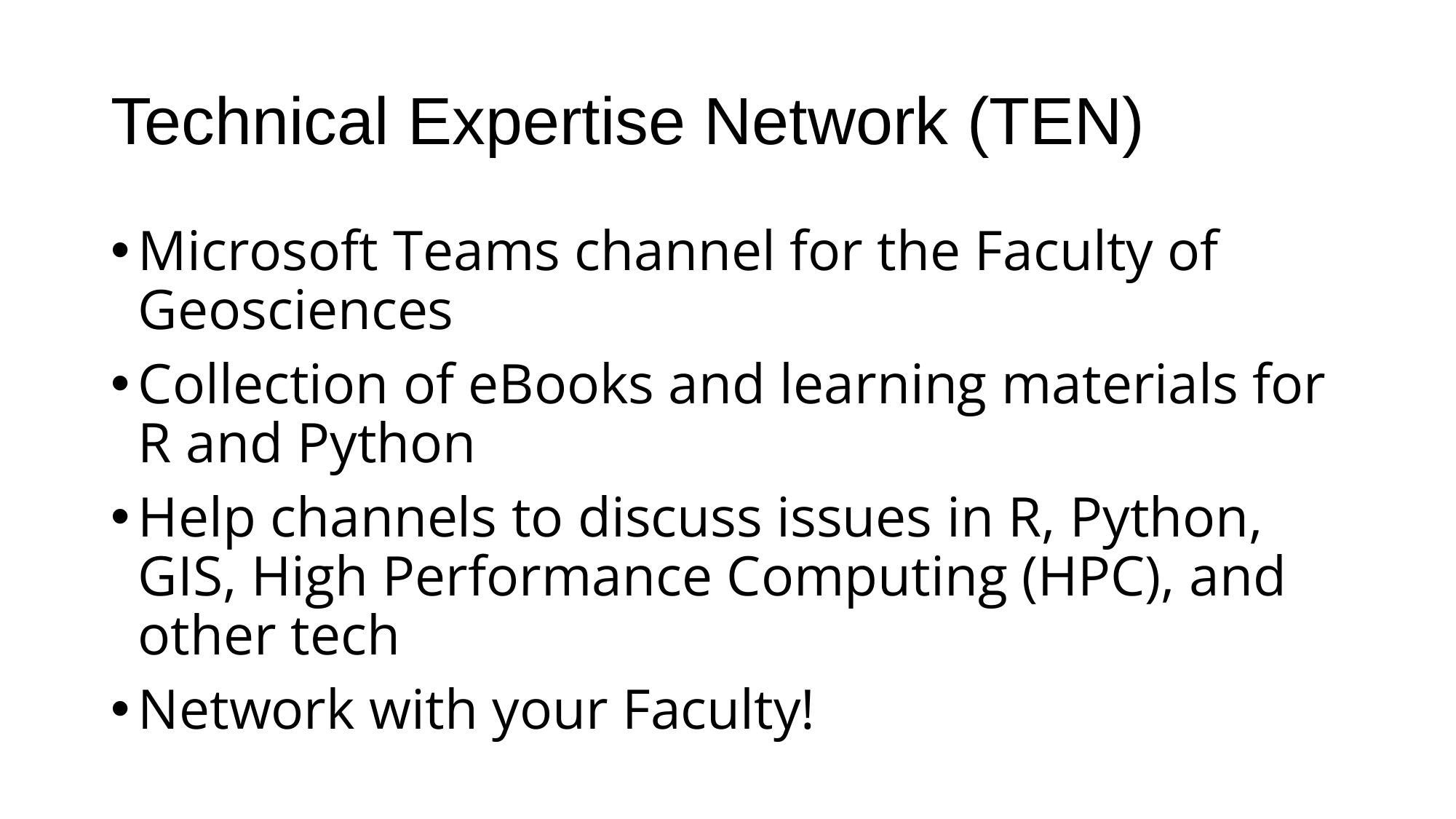

# Technical Expertise Network (TEN)
Microsoft Teams channel for the Faculty of Geosciences
Collection of eBooks and learning materials for R and Python
Help channels to discuss issues in R, Python, GIS, High Performance Computing (HPC), and other tech
Network with your Faculty!